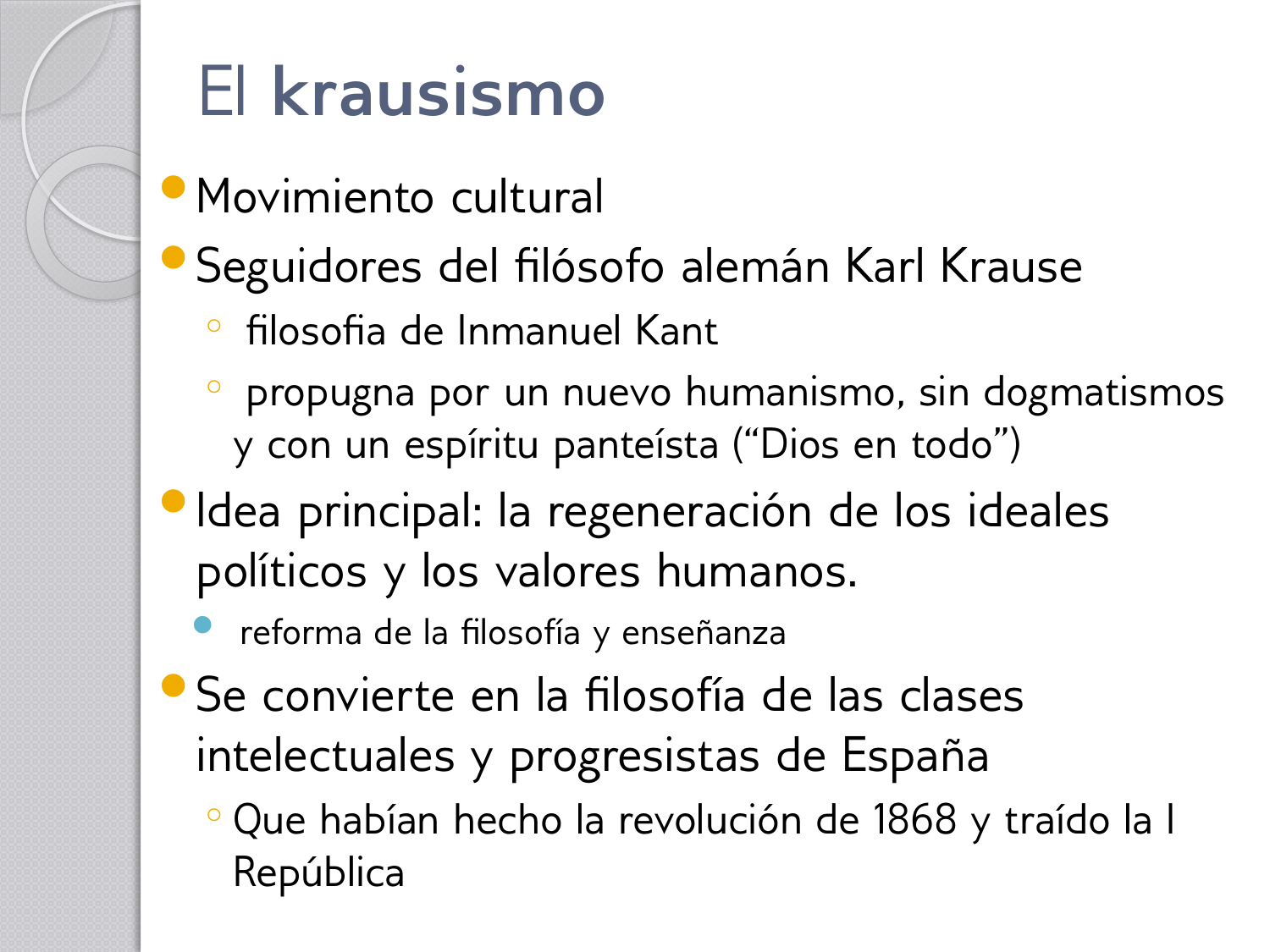

# El krausismo
Movimiento cultural
Seguidores del filósofo alemán Karl Krause
 filosofia de Inmanuel Kant
 propugna por un nuevo humanismo, sin dogmatismos y con un espíritu panteísta (“Dios en todo”)
Idea principal: la regeneración de los ideales políticos y los valores humanos.
 reforma de la filosofía y enseñanza
Se convierte en la filosofía de las clases intelectuales y progresistas de España
Que habían hecho la revolución de 1868 y traído la I República